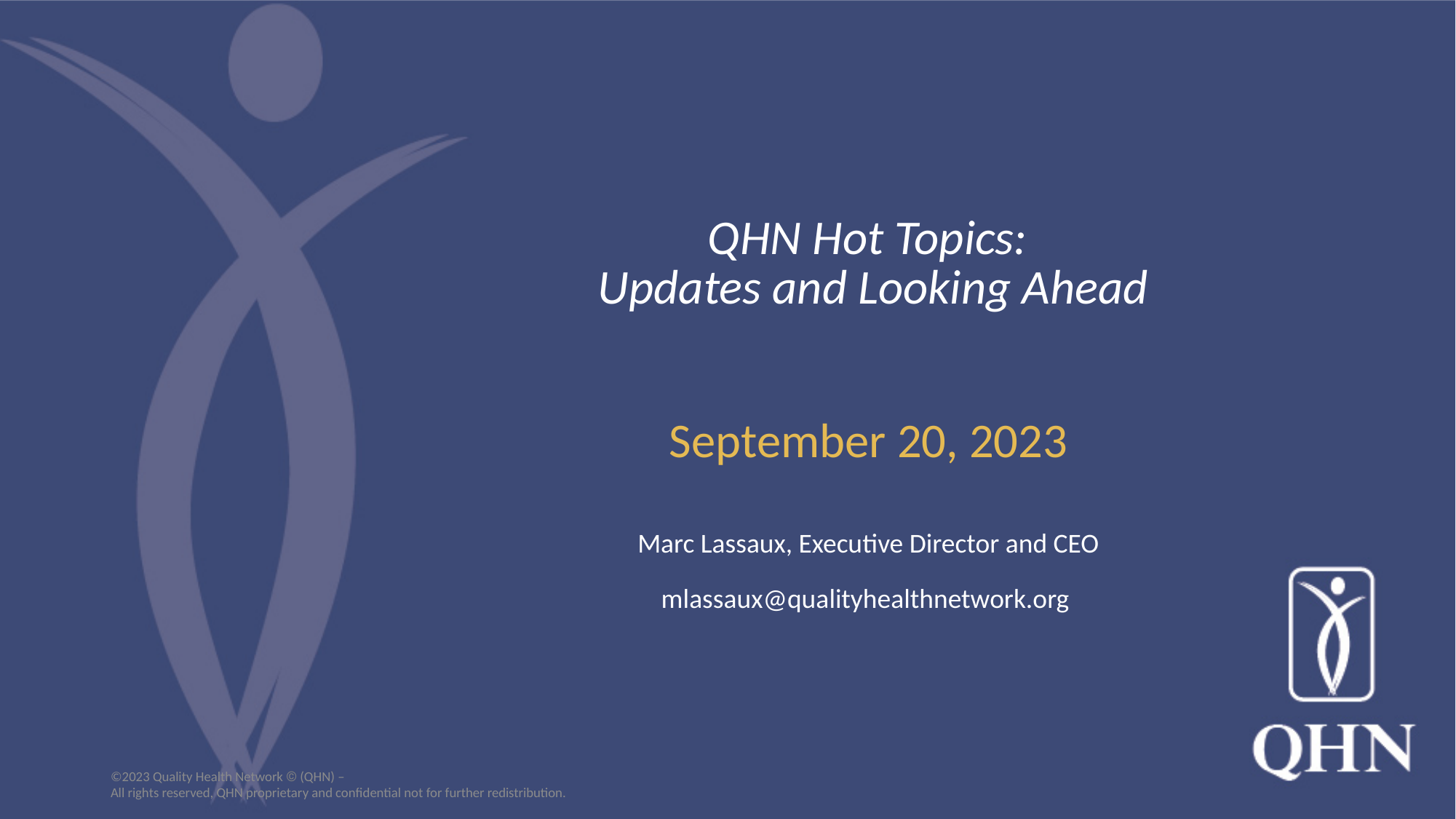

QHN Hot Topics:
Updates and Looking Ahead
September 20, 2023
Marc Lassaux, Executive Director and CEO

mlassaux@qualityhealthnetwork.org